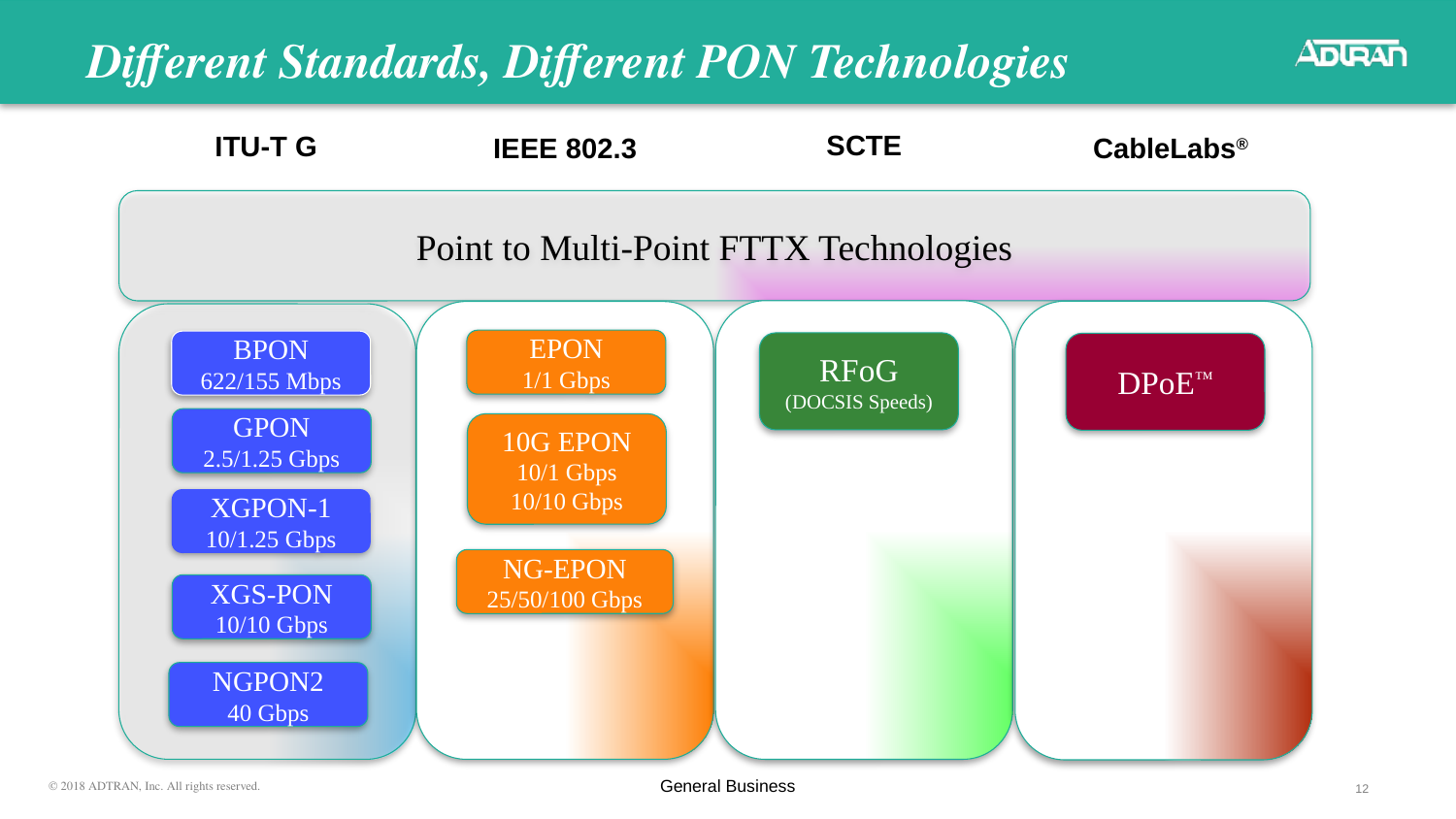

# Different Standards, Different PON Technologies
SCTE
ITU-T G
CableLabs®
IEEE 802.3
Point to Multi-Point FTTX Technologies

EPON
1/1 Gbps
BPON
622/155 Mbps
RFoG
(DOCSIS Speeds)
DPoE™
GPON
2.5/1.25 Gbps
10G EPON
10/1 Gbps
10/10 Gbps
XGPON-1
10/1.25 Gbps
NG-EPON
25/50/100 Gbps
XGS-PON
10/10 Gbps
NGPON2
40 Gbps